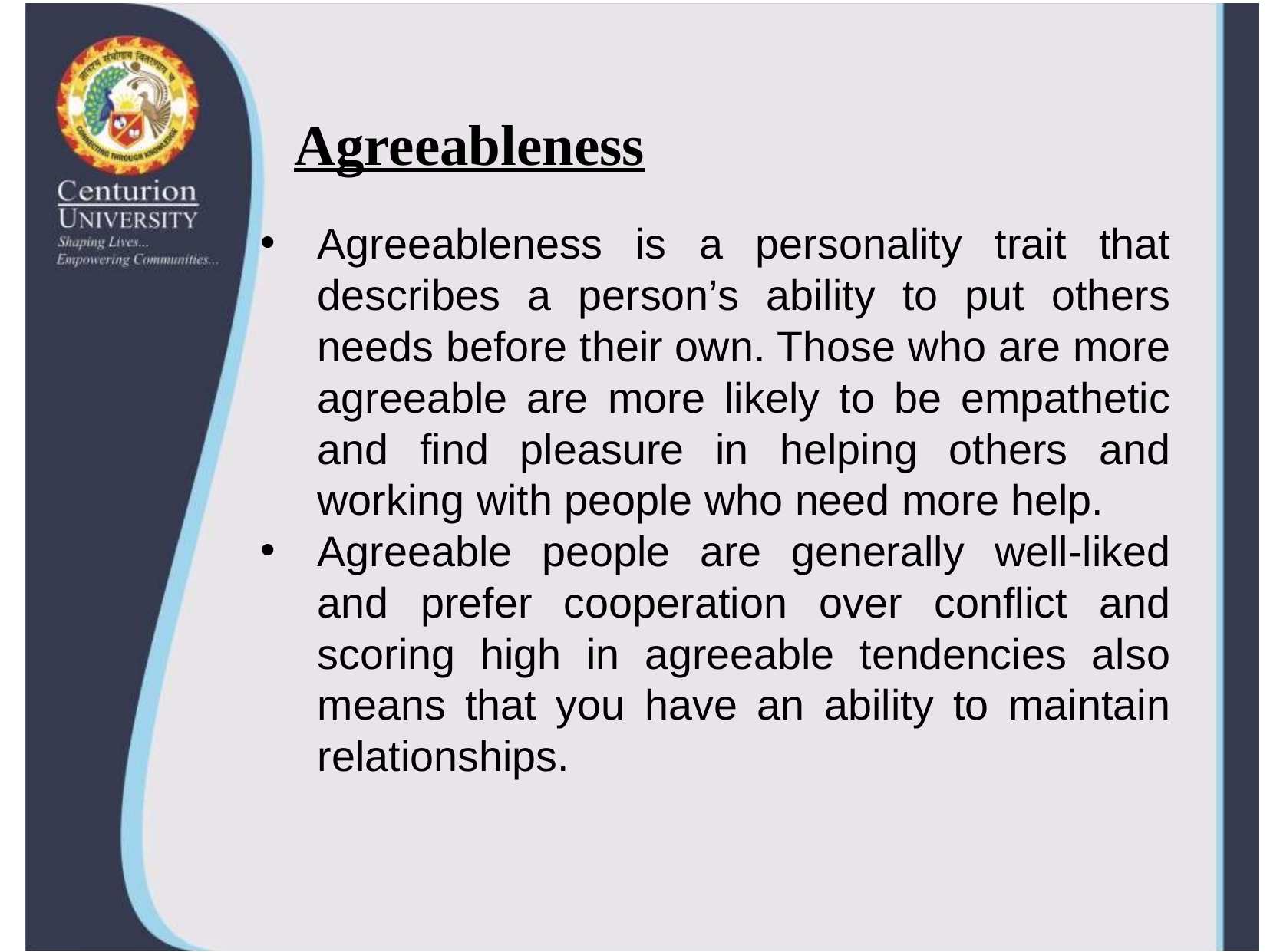

# Agreeableness
Agreeableness is a personality trait that describes a person’s ability to put others needs before their own. Those who are more agreeable are more likely to be empathetic and find pleasure in helping others and working with people who need more help.
Agreeable people are generally well-liked and prefer cooperation over conflict and scoring high in agreeable tendencies also means that you have an ability to maintain relationships.